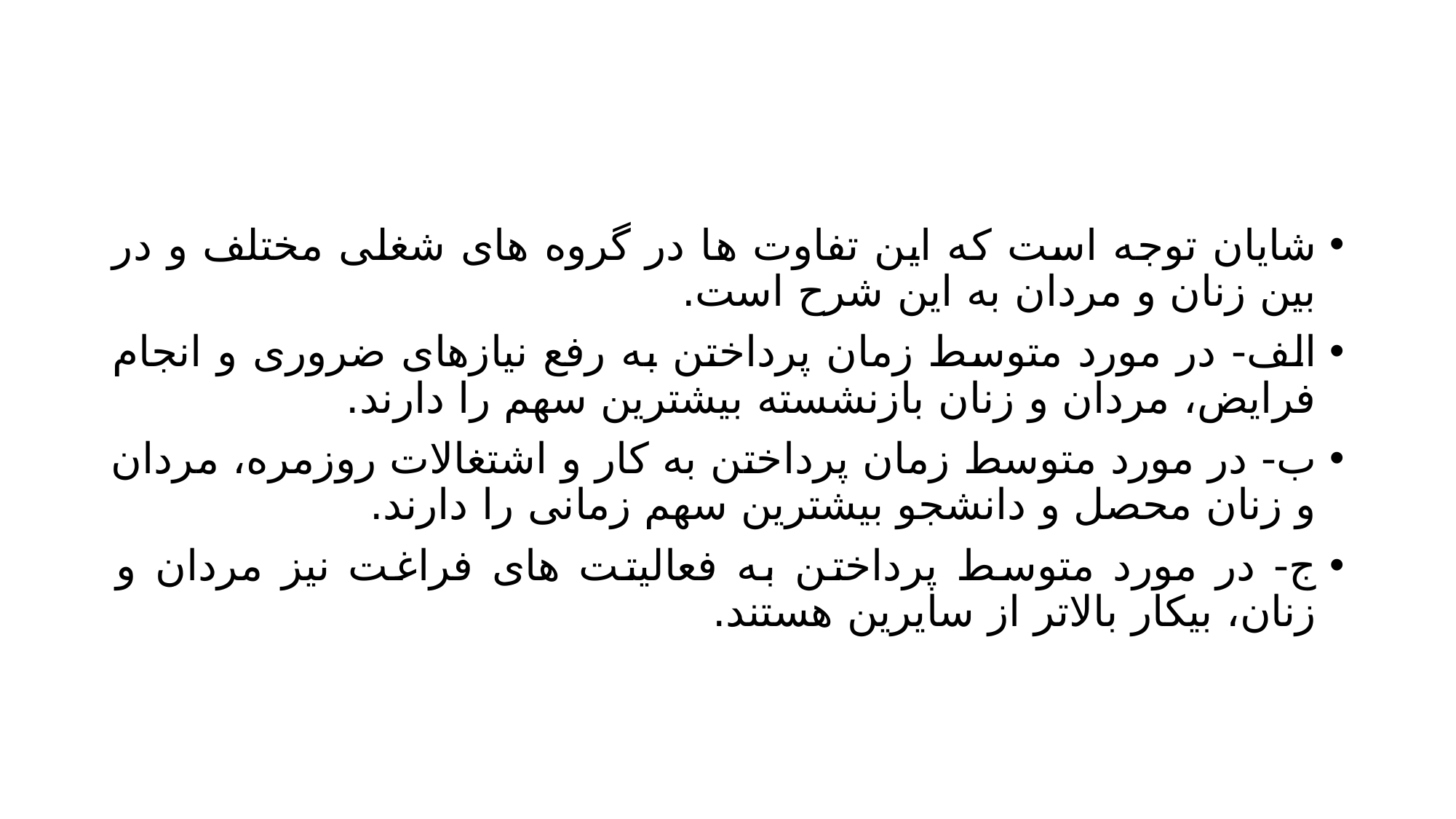

#
شایان توجه است که این تفاوت ها در گروه های شغلی مختلف و در بین زنان و مردان به این شرح است.
الف- در مورد متوسط زمان پرداختن به رفع نیازهای ضروری و انجام فرایض، مردان و زنان بازنشسته بیشترین سهم را دارند.
ب- در مورد متوسط زمان پرداختن به کار و اشتغالات روزمره، مردان و زنان محصل و دانشجو بیشترین سهم زمانی را دارند.
ج- در مورد متوسط پرداختن به فعالیتت های فراغت نیز مردان و زنان، بیکار بالاتر از سایرین هستند.